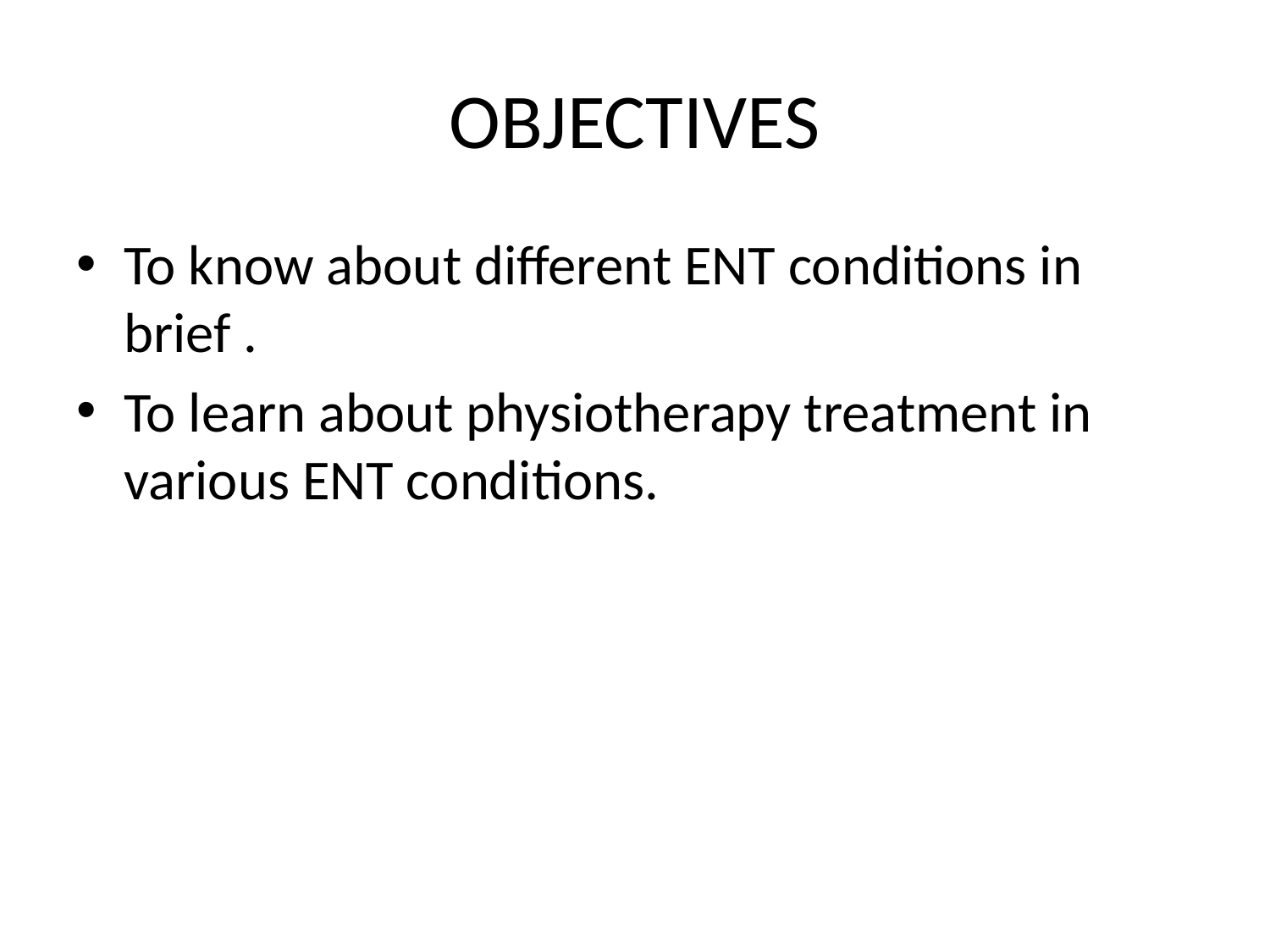

# OBJECTIVES
To know about different ENT conditions in brief .
To learn about physiotherapy treatment in various ENT conditions.